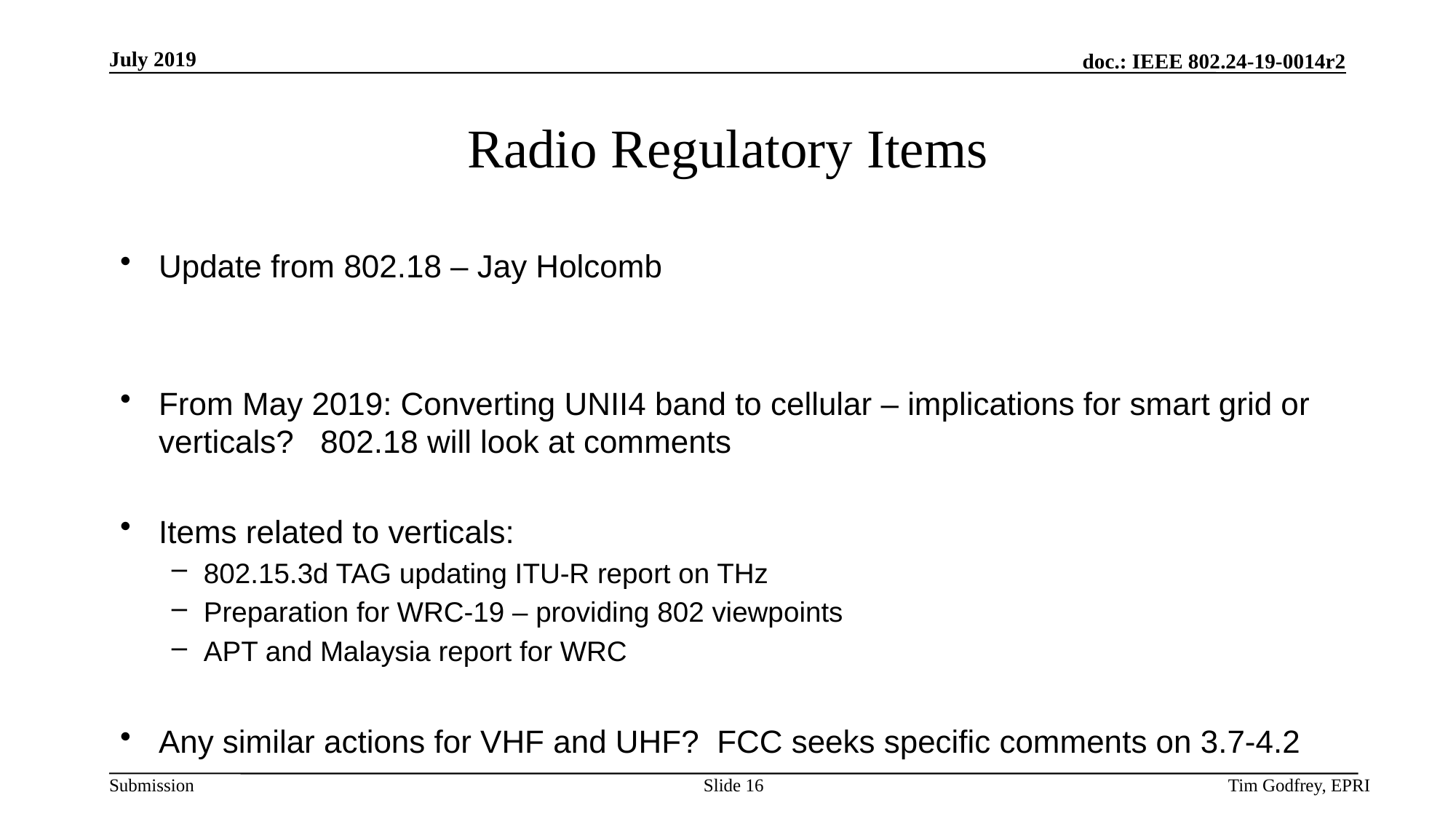

# Radio Regulatory Items

Update from 802.18 – Jay Holcomb

From May 2019: Converting UNII4 band to cellular – implications for smart grid or verticals?   802.18 will look at comments

Items related to verticals:
802.15.3d TAG updating ITU-R report on THz
Preparation for WRC-19 – providing 802 viewpoints
APT and Malaysia report for WRC

Any similar actions for VHF and UHF?  FCC seeks specific comments on 3.7-4.2

Slide 16
Tim Godfrey, EPRI